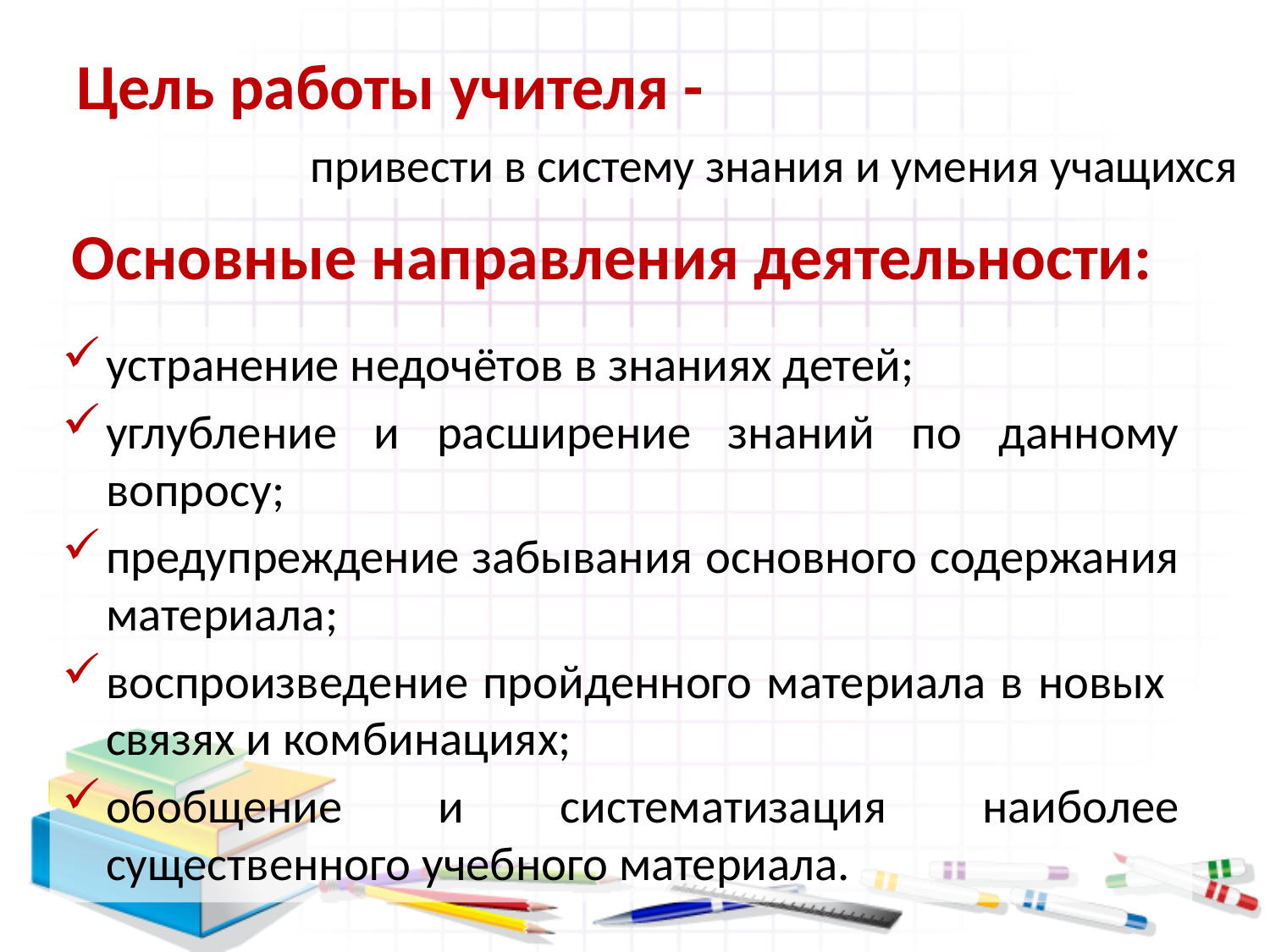

# Цель работы учителя -
привести в систему знания и умения учащихся
Основные направления деятельности:
устранение недочётов в знаниях детей;
углубление и расширение знаний по данному вопросу;
предупреждение забывания основного содержания материала;
воспроизведение пройденного материала в новых  связях и комбинациях;
обобщение и систематизация наиболее существенного учебного материала.